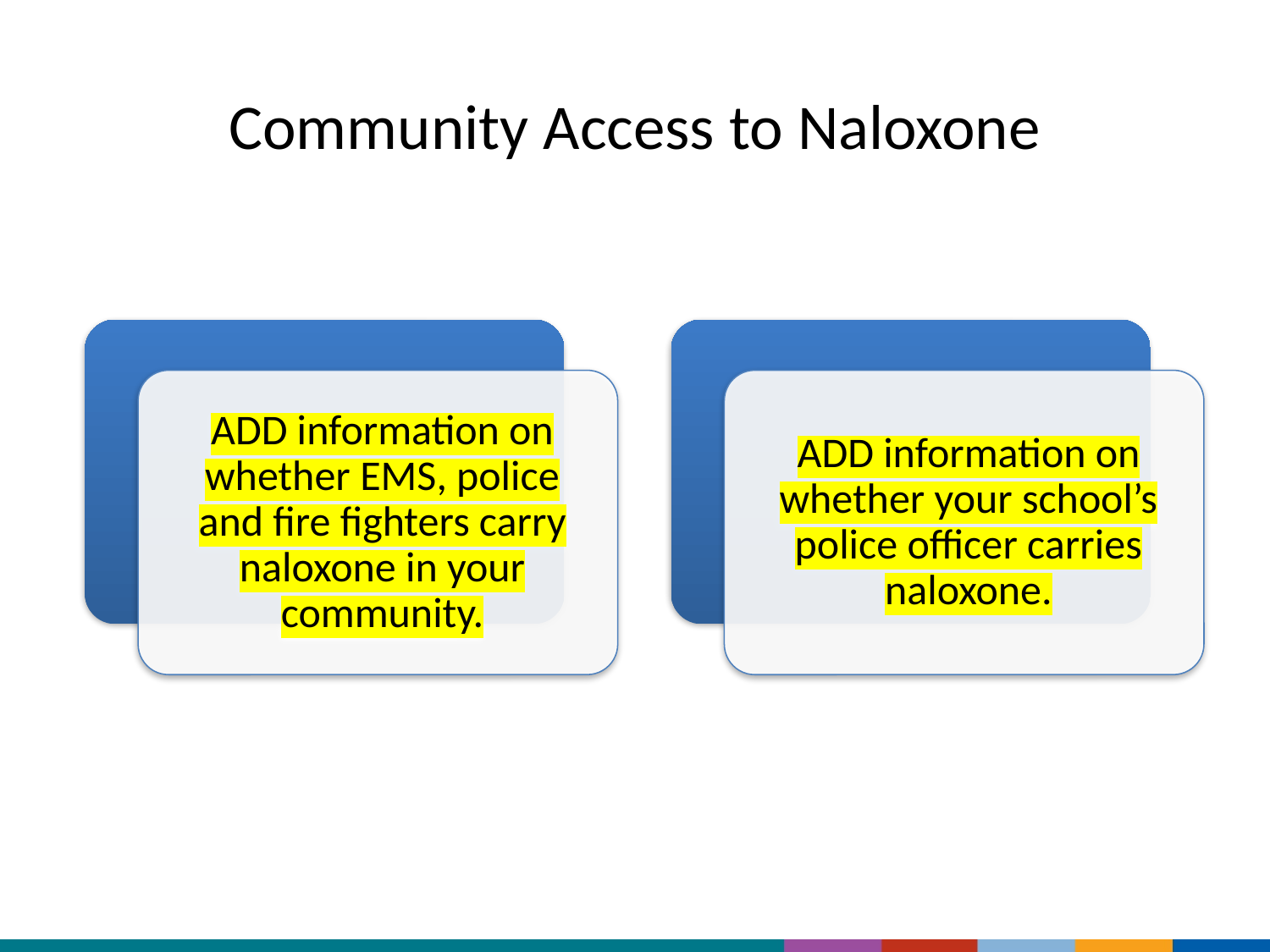

# Community Access to Naloxone
ADD information on whether EMS, police and fire fighters carry naloxone in your community.
ADD information on whether your school’s police officer carries naloxone.